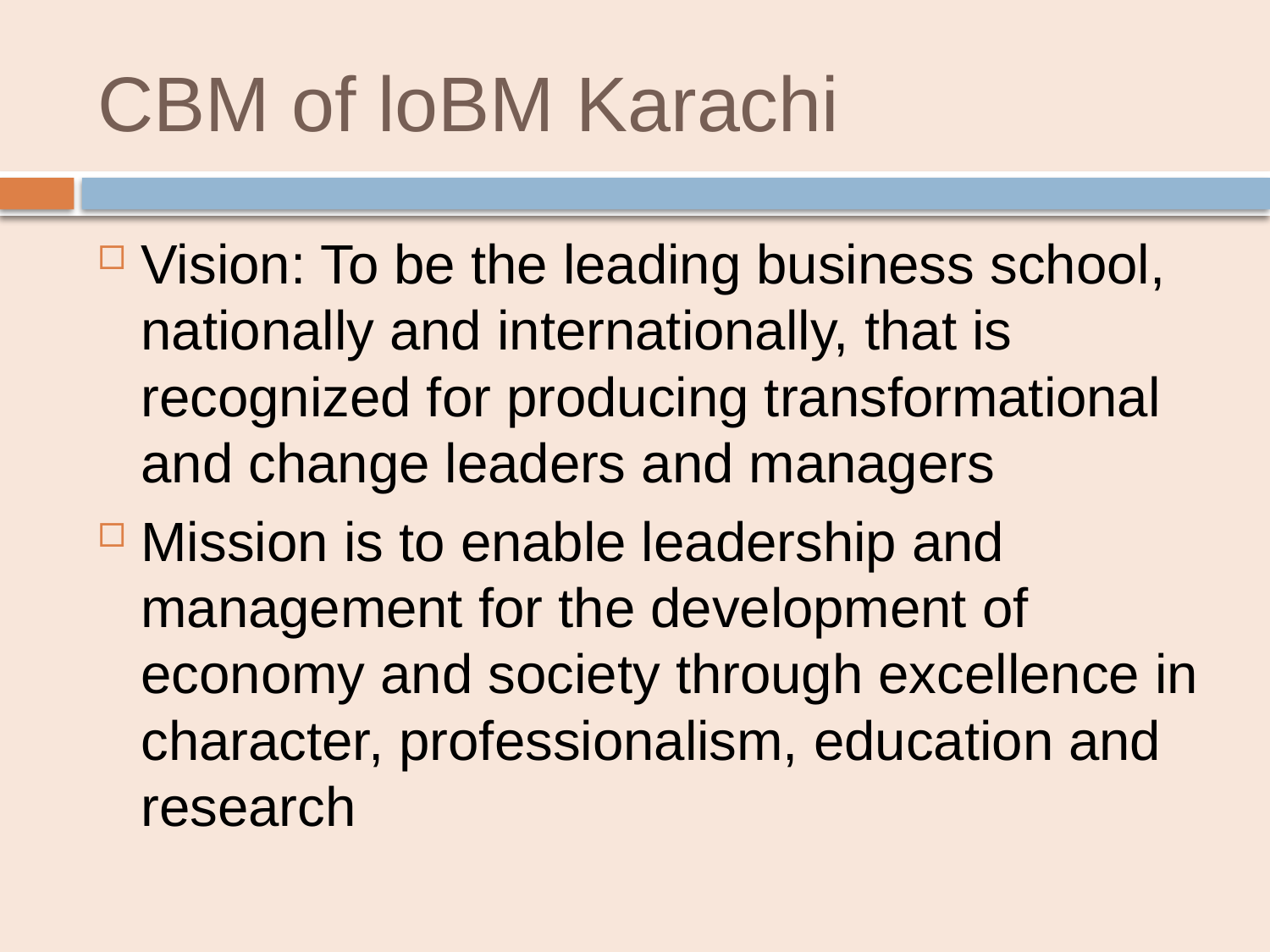

# CBM of loBM Karachi
Vision: To be the leading business school, nationally and internationally, that is recognized for producing transformational and change leaders and managers
Mission is to enable leadership and management for the development of economy and society through excellence in character, professionalism, education and research